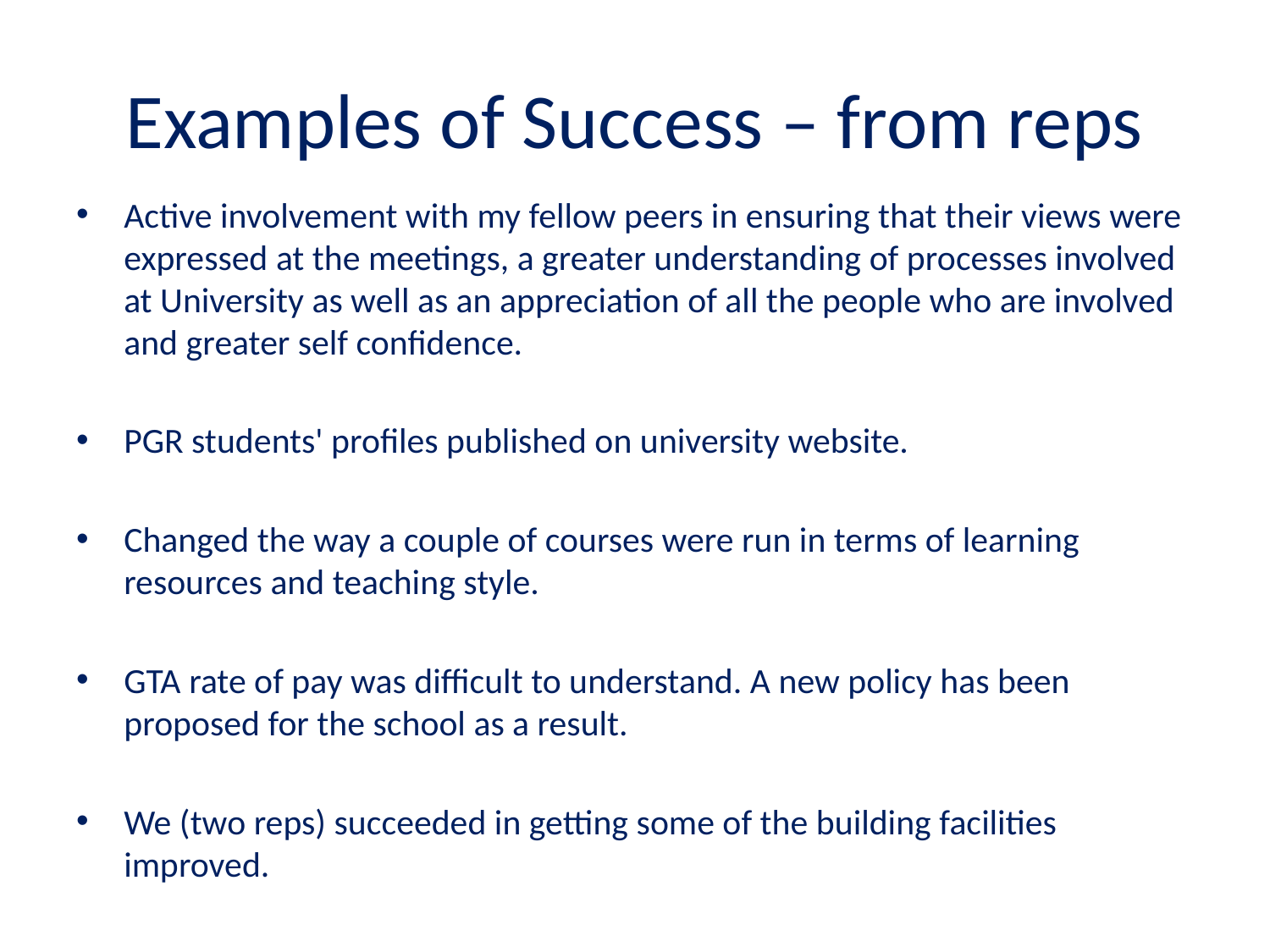

# Examples of Success – from reps
Active involvement with my fellow peers in ensuring that their views were expressed at the meetings, a greater understanding of processes involved at University as well as an appreciation of all the people who are involved and greater self confidence.

PGR students' profiles published on university website.

Changed the way a couple of courses were run in terms of learning resources and teaching style.

GTA rate of pay was difficult to understand. A new policy has been proposed for the school as a result.

We (two reps) succeeded in getting some of the building facilities improved.